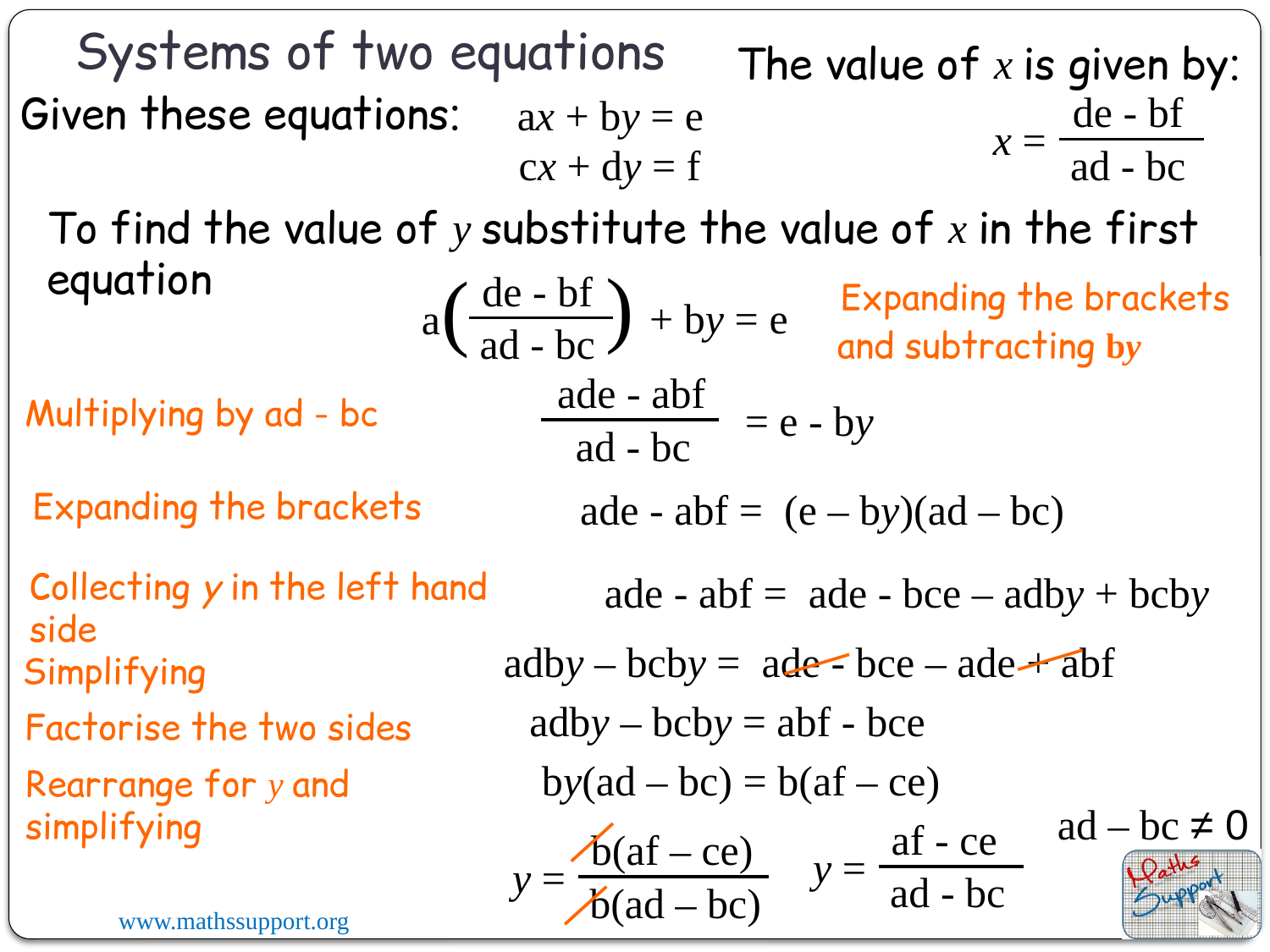

Systems of two equations
The value of x is given by:
de - bf
x =
ad - bc
Given these equations:
ax + by = e
cx + dy = f
To find the value of y substitute the value of x in the first equation
)
(
de - bf
ad - bc
Expanding the brackets
+ by = e
a
and subtracting by
ade - abf
ad - bc
Multiplying by ad - bc
= e - by
ade - abf =  (e – by)(ad – bc)
Expanding the brackets
Collecting y in the left hand side
ade - abf =  ade - bce – adby + bcby
adby – bcby =  ade - bce – ade + abf
Simplifying
adby – bcby = abf - bce
Factorise the two sides
by(ad – bc) = b(af – ce)
Rearrange for y and simplifying
ad – bc ≠ 0
af - ce
y =
ad - bc
b(af – ce)
y =
b(ad – bc)